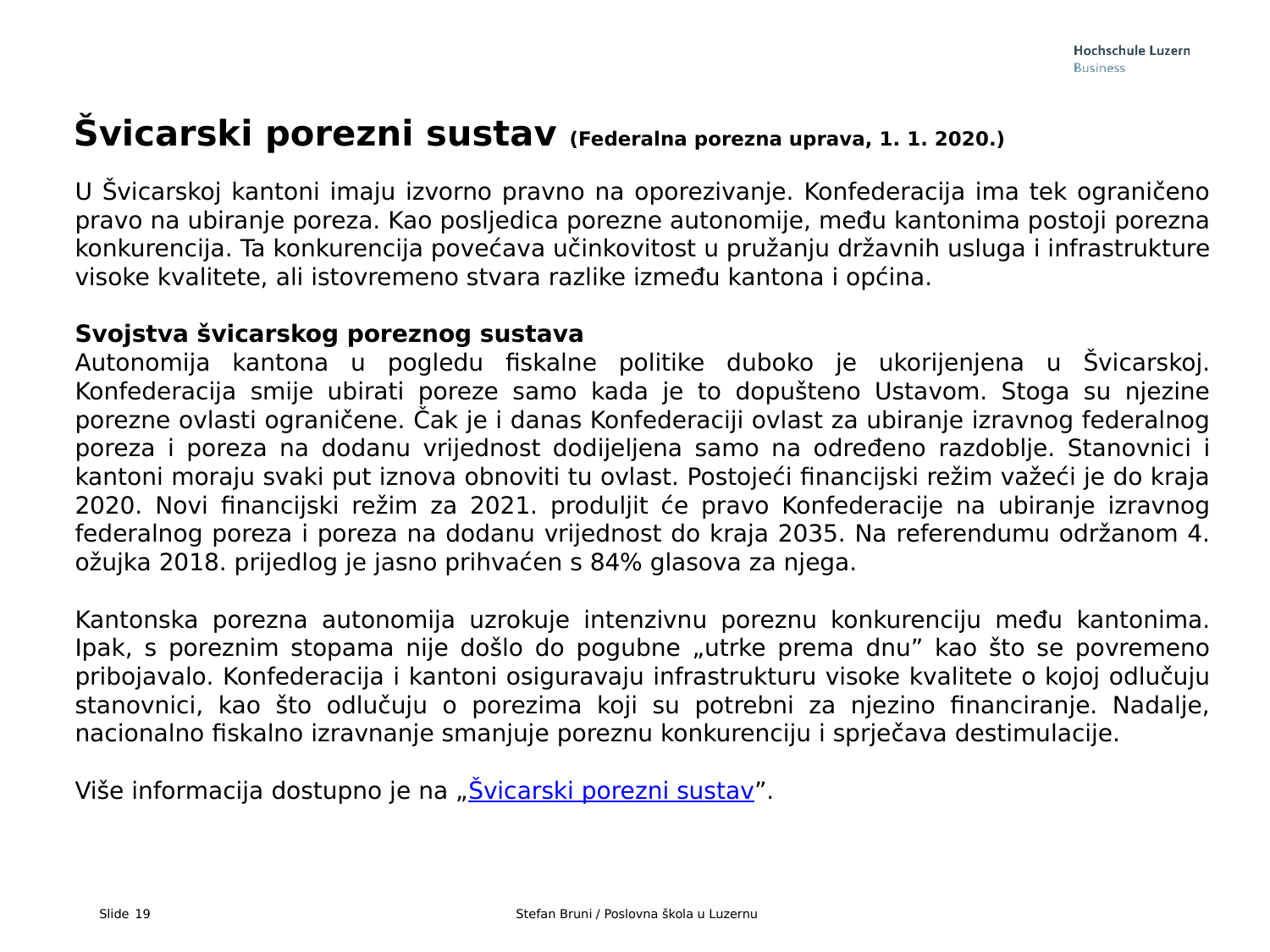

Švicarski porezni sustav (Federalna porezna uprava, 1. 1. 2020.)
U Švicarskoj kantoni imaju izvorno pravno na oporezivanje. Konfederacija ima tek ograničeno pravo na ubiranje poreza. Kao posljedica porezne autonomije, među kantonima postoji porezna konkurencija. Ta konkurencija povećava učinkovitost u pružanju državnih usluga i infrastrukture visoke kvalitete, ali istovremeno stvara razlike između kantona i općina.

Svojstva švicarskog poreznog sustava
Autonomija kantona u pogledu fiskalne politike duboko je ukorijenjena u Švicarskoj. Konfederacija smije ubirati poreze samo kada je to dopušteno Ustavom. Stoga su njezine porezne ovlasti ograničene. Čak je i danas Konfederaciji ovlast za ubiranje izravnog federalnog poreza i poreza na dodanu vrijednost dodijeljena samo na određeno razdoblje. Stanovnici i kantoni moraju svaki put iznova obnoviti tu ovlast. Postojeći financijski režim važeći je do kraja 2020. Novi financijski režim za 2021. produljit će pravo Konfederacije na ubiranje izravnog federalnog poreza i poreza na dodanu vrijednost do kraja 2035. Na referendumu održanom 4. ožujka 2018. prijedlog je jasno prihvaćen s 84% glasova za njega.

Kantonska porezna autonomija uzrokuje intenzivnu poreznu konkurenciju među kantonima. Ipak, s poreznim stopama nije došlo do pogubne „utrke prema dnu” kao što se povremeno pribojavalo. Konfederacija i kantoni osiguravaju infrastrukturu visoke kvalitete o kojoj odlučuju stanovnici, kao što odlučuju o porezima koji su potrebni za njezino financiranje. Nadalje, nacionalno fiskalno izravnanje smanjuje poreznu konkurenciju i sprječava destimulacije.

Više informacija dostupno je na „Švicarski porezni sustav”.
19			Stefan Bruni / Poslovna škola u Luzernu